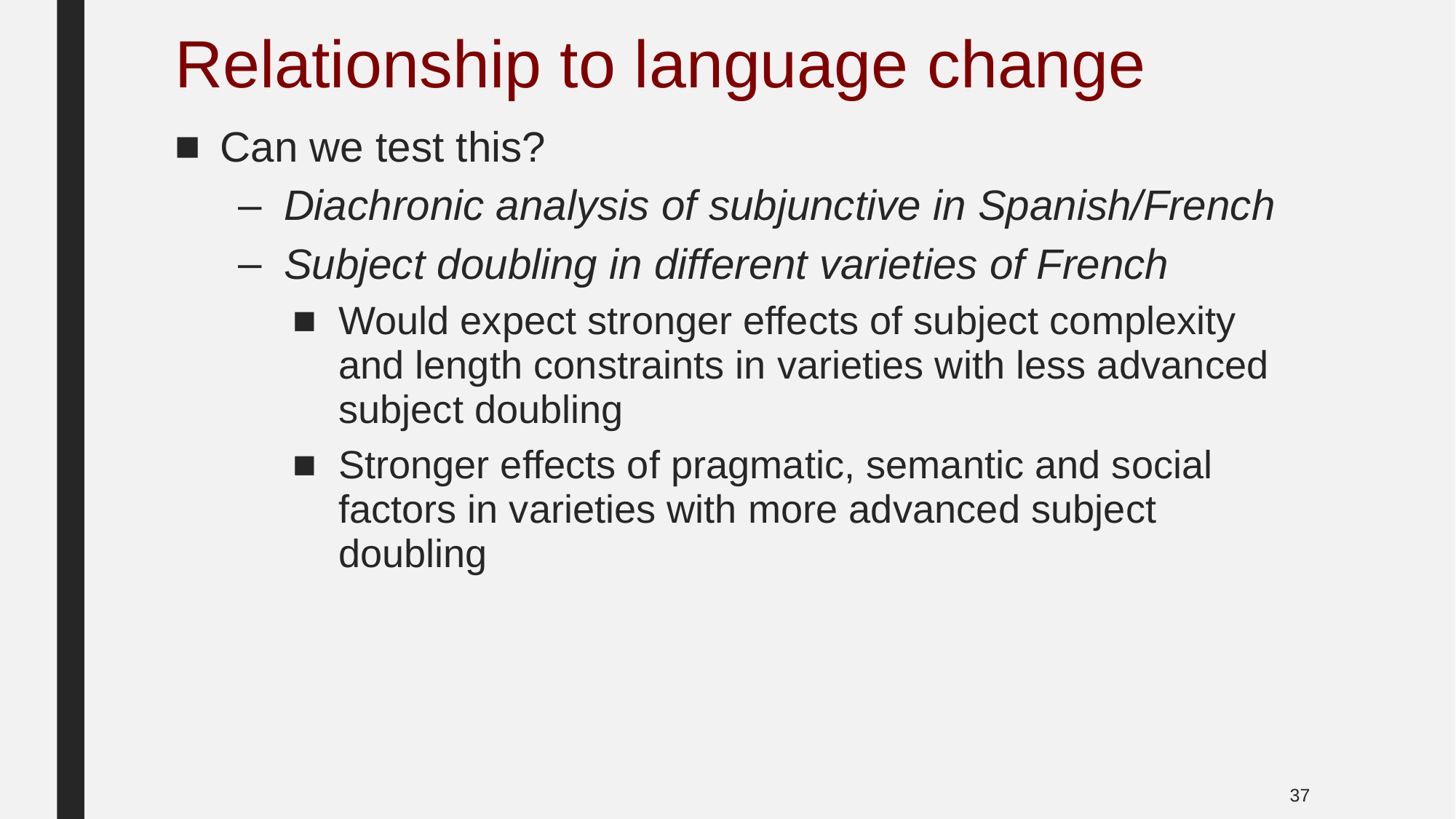

# Relationship to language change
Can we test this?
Diachronic analysis of subjunctive in Spanish/French
Subject doubling in different varieties of French
Would expect stronger effects of subject complexity and length constraints in varieties with less advanced subject doubling
Stronger effects of pragmatic, semantic and social factors in varieties with more advanced subject doubling

37